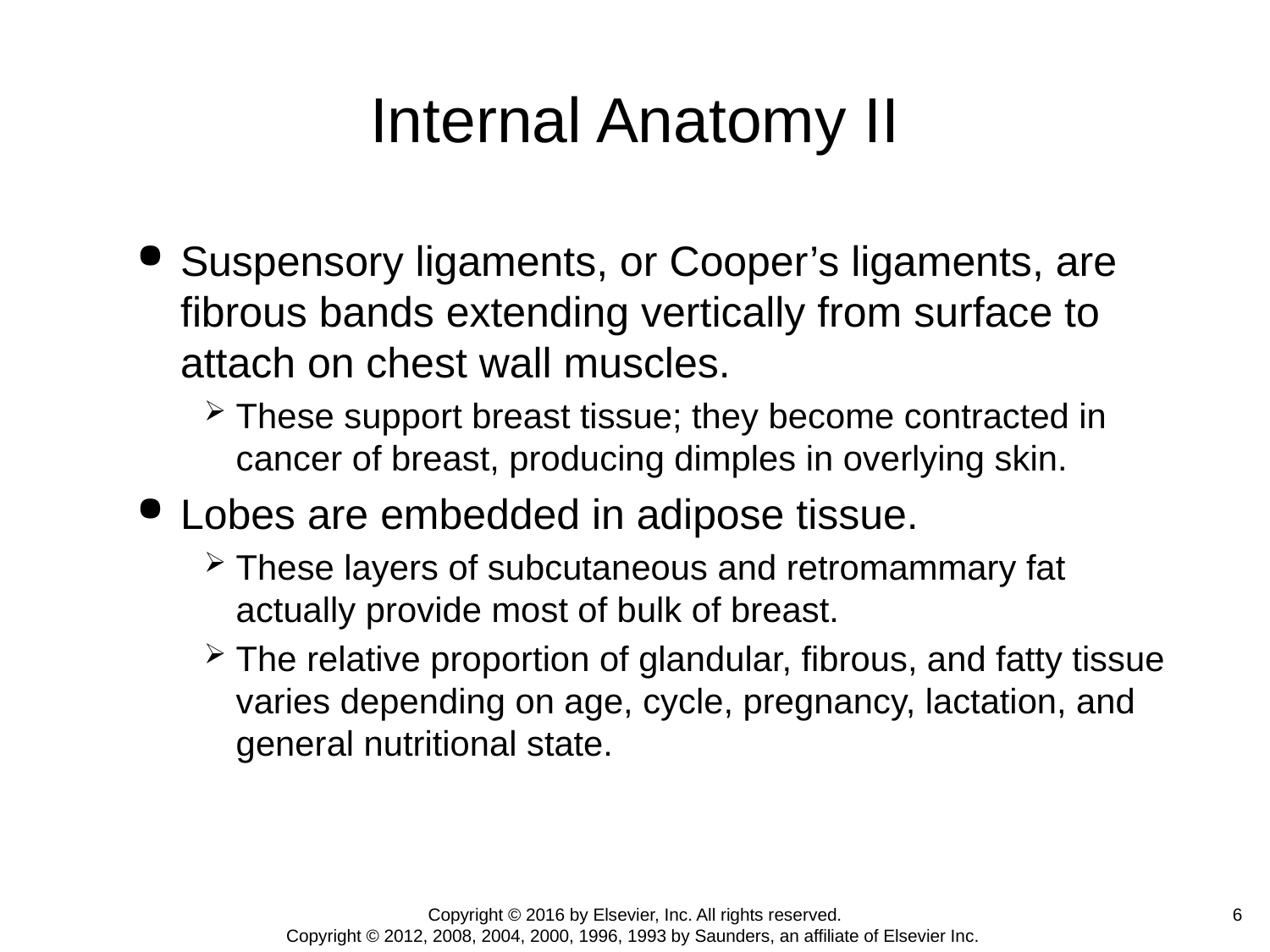

# Internal Anatomy II
Suspensory ligaments, or Cooper’s ligaments, are fibrous bands extending vertically from surface to attach on chest wall muscles.
These support breast tissue; they become contracted in cancer of breast, producing dimples in overlying skin.
Lobes are embedded in adipose tissue.
These layers of subcutaneous and retromammary fat actually provide most of bulk of breast.
The relative proportion of glandular, fibrous, and fatty tissue varies depending on age, cycle, pregnancy, lactation, and general nutritional state.
6
Copyright © 2016 by Elsevier, Inc. All rights reserved.
Copyright © 2012, 2008, 2004, 2000, 1996, 1993 by Saunders, an affiliate of Elsevier Inc.